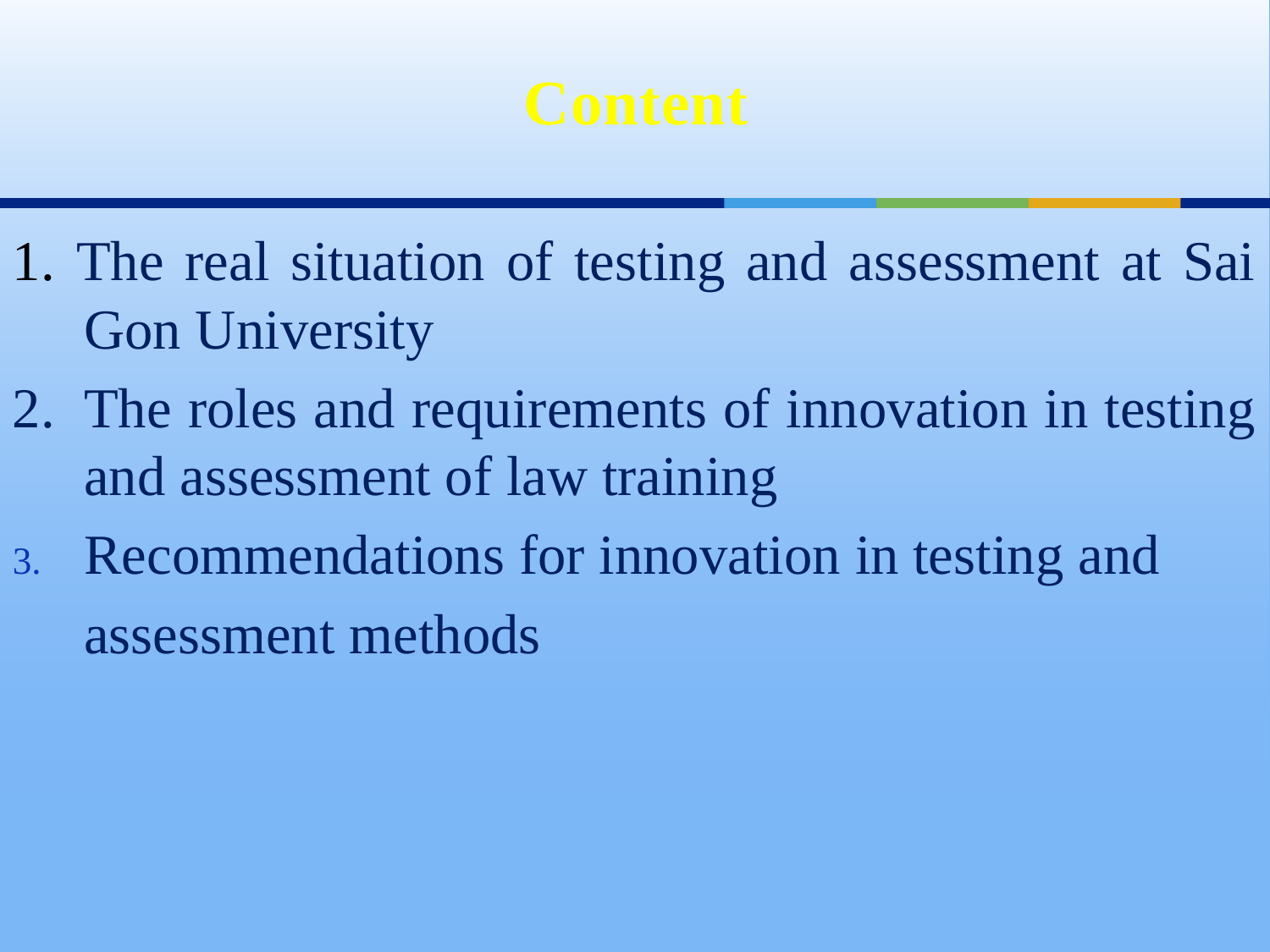

# Content
1. The real situation of testing and assessment at Sai Gon University
2.	The roles and requirements of innovation in testing and assessment of law training
Recommendations for innovation in testing and
	assessment methods